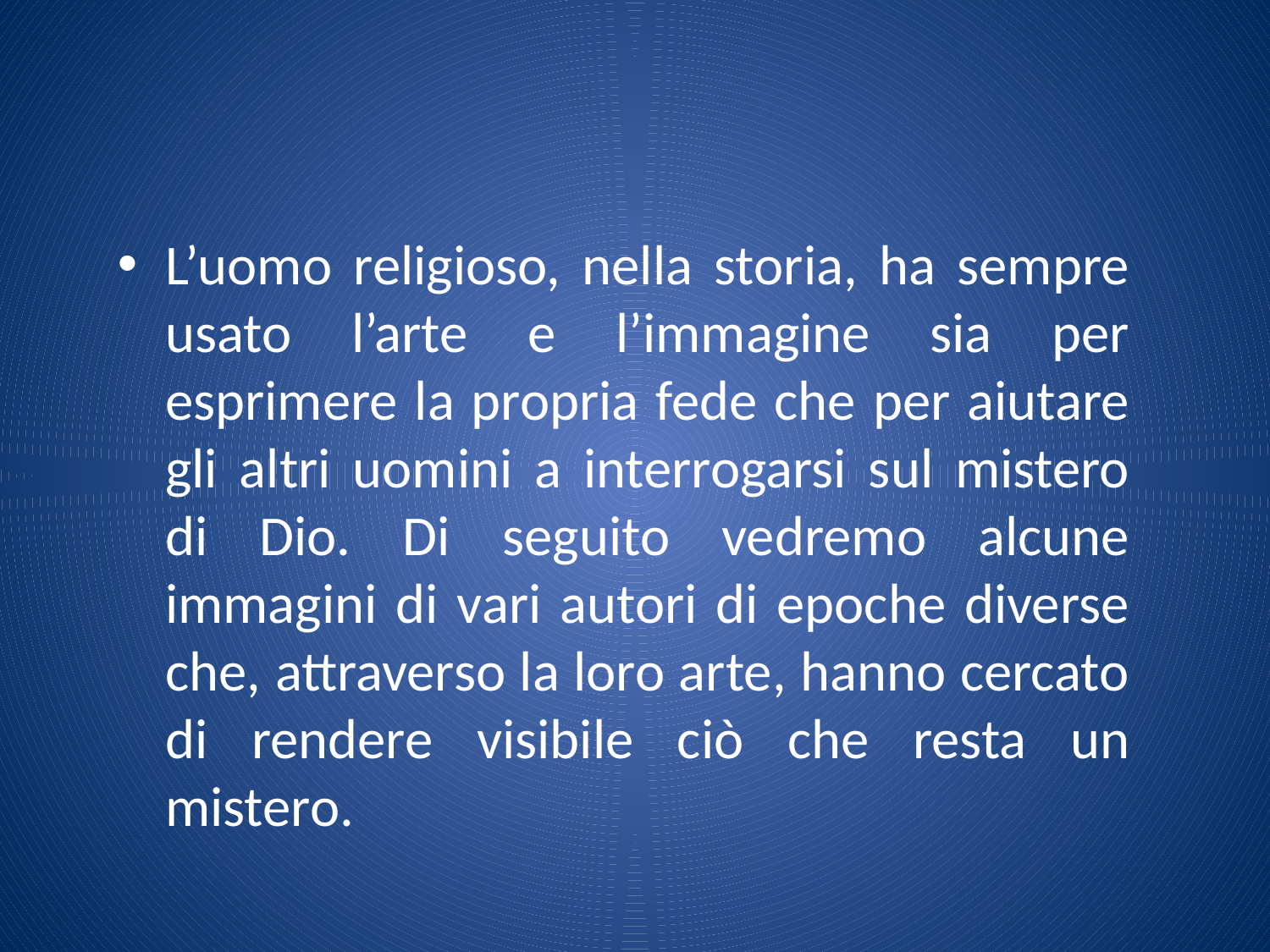

L’uomo religioso, nella storia, ha sempre usato l’arte e l’immagine sia per esprimere la propria fede che per aiutare gli altri uomini a interrogarsi sul mistero di Dio. Di seguito vedremo alcune immagini di vari autori di epoche diverse che, attraverso la loro arte, hanno cercato di rendere visibile ciò che resta un mistero.